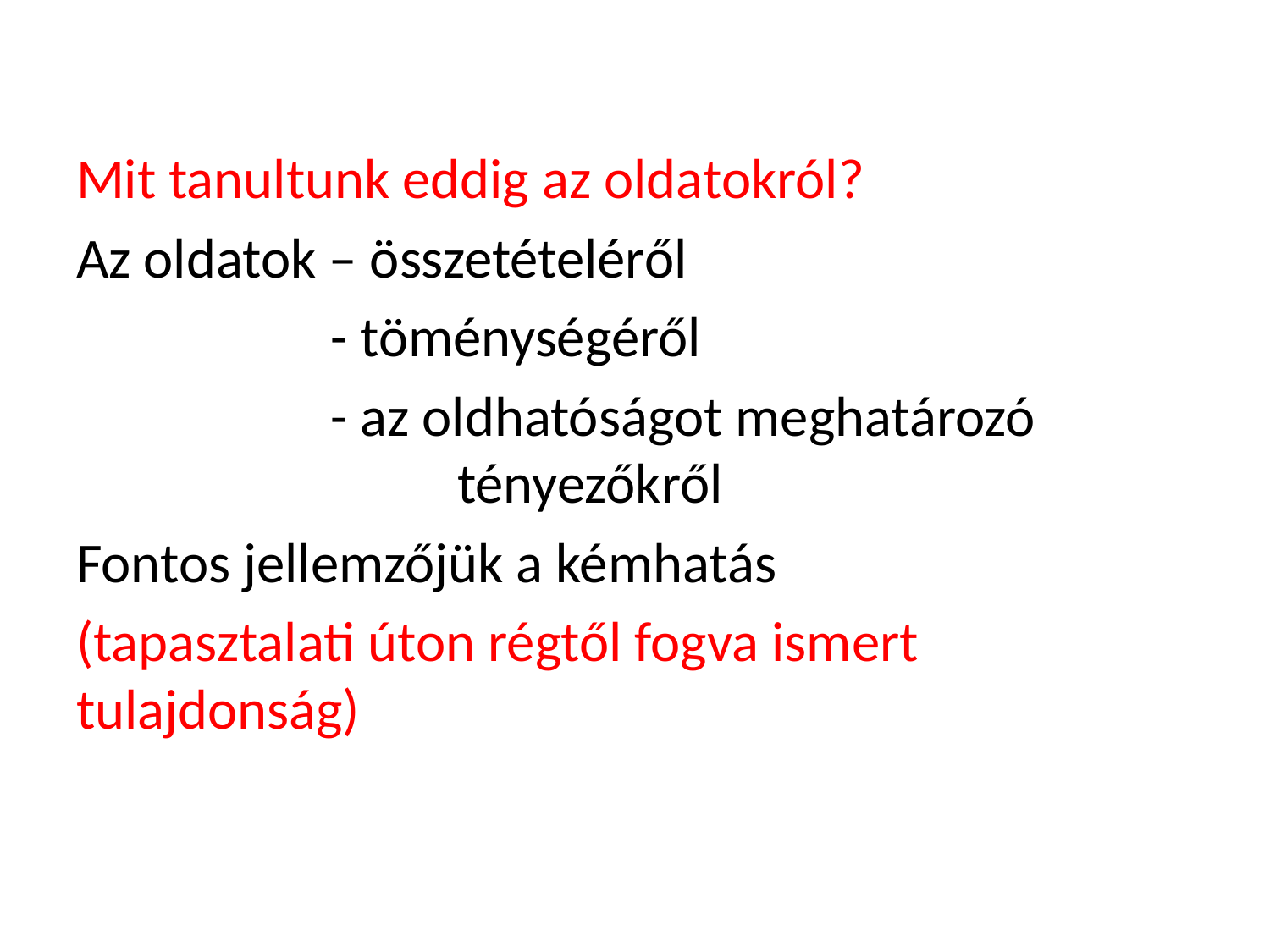

Mit tanultunk eddig az oldatokról?
Az oldatok – összetételéről
                    - töménységéről
                    - az oldhatóságot meghatározó                      			tényezőkről
Fontos jellemzőjük a kémhatás
(tapasztalati úton régtől fogva ismert tulajdonság)